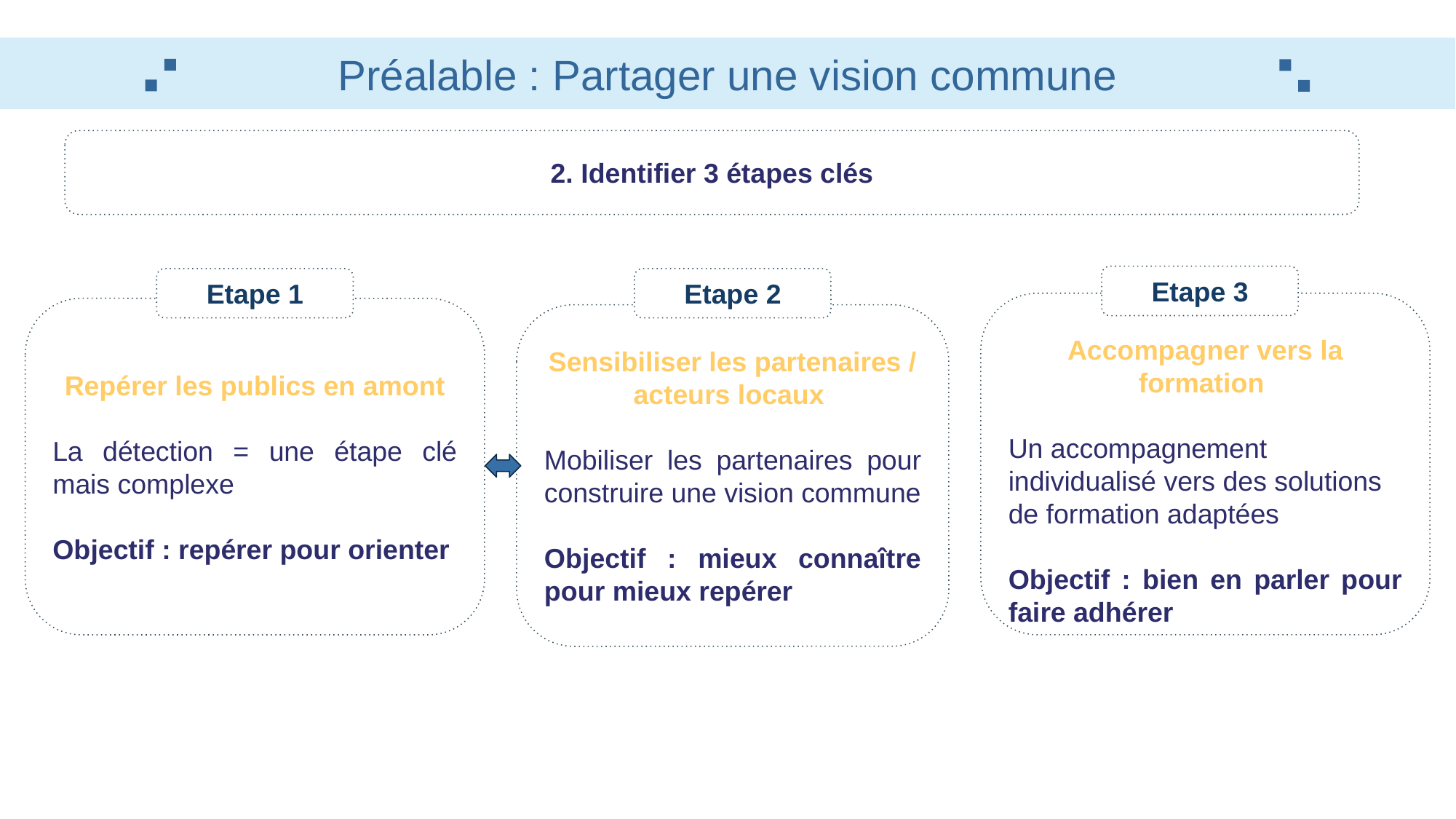

Préalable : Partager une vision commune

2. Identifier 3 étapes clés
Etape 3
Etape 1
Etape 2

Accompagner vers la formation

Un accompagnement individualisé vers des solutions de formation adaptées

Objectif : bien en parler pour faire adhérer

Repérer les publics en amont

La détection = une étape clé mais complexe

Objectif : repérer pour orienter
Sensibiliser les partenaires / acteurs locaux

Mobiliser les partenaires pour construire une vision commune

Objectif : mieux connaître pour mieux repérer